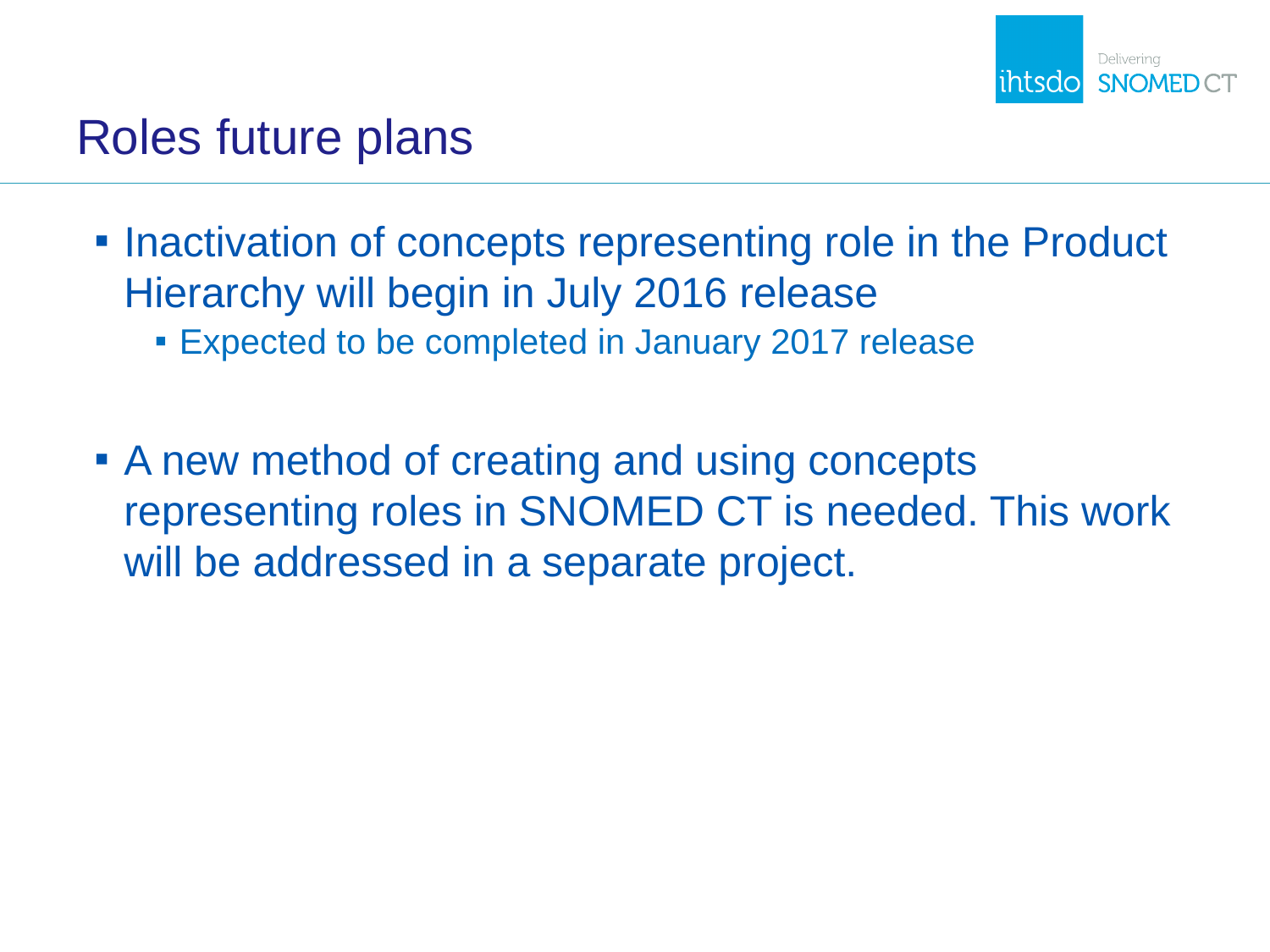

# Roles future plans
Inactivation of concepts representing role in the Product Hierarchy will begin in July 2016 release
Expected to be completed in January 2017 release

A new method of creating and using concepts representing roles in SNOMED CT is needed. This work will be addressed in a separate project.